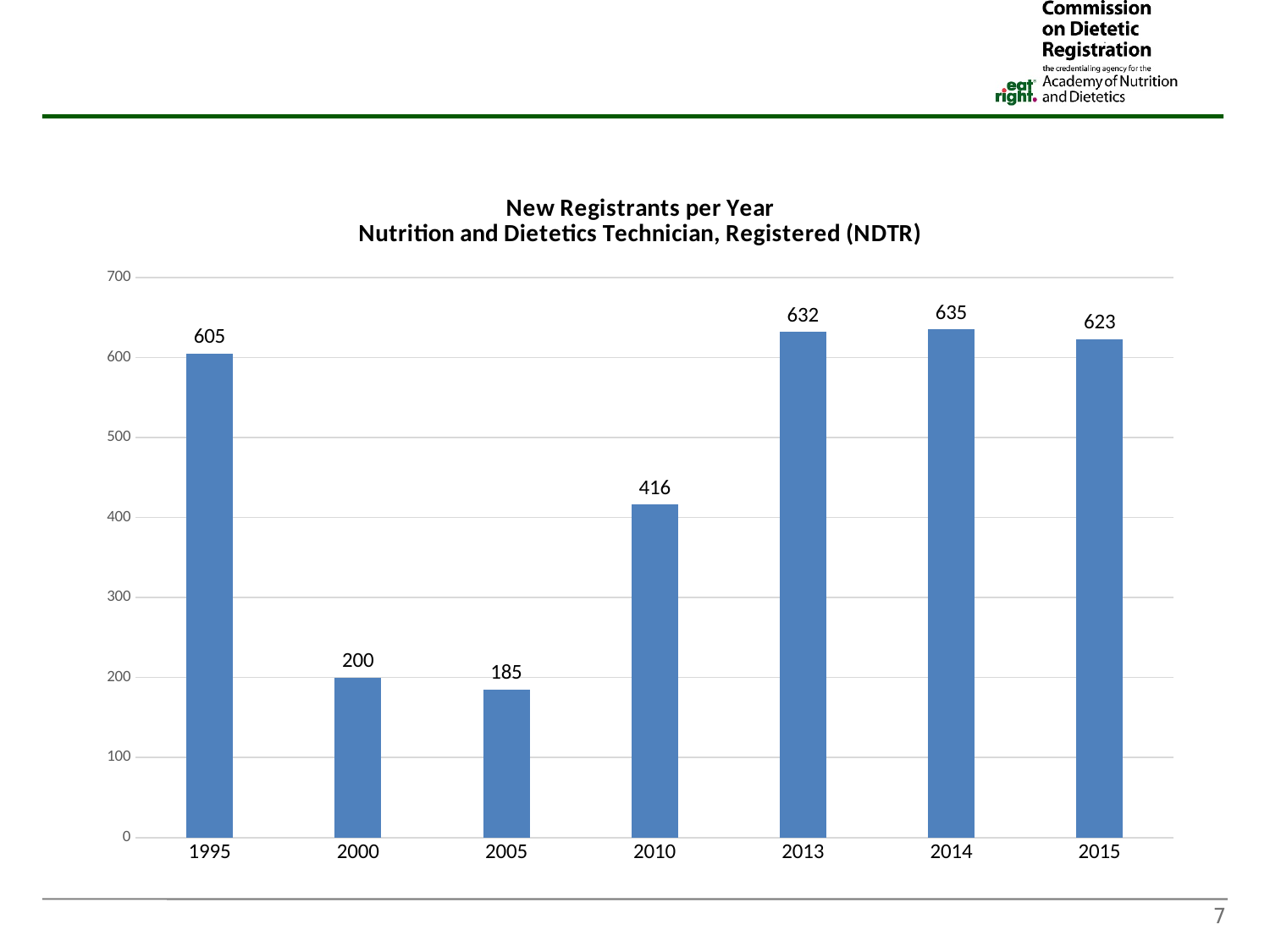

### Chart: New Registrants per Year
Nutrition and Dietetics Technician, Registered (NDTR)

| Category |  |
|---|---|
| 1995 | 605.0 |
| 2000 | 200.0 |
| 2005 | 185.0 |
| 2010 | 416.0 |
| 2013 | 632.0 |
| 2014 | 635.0 |
| 2015 | 623.0 |
7